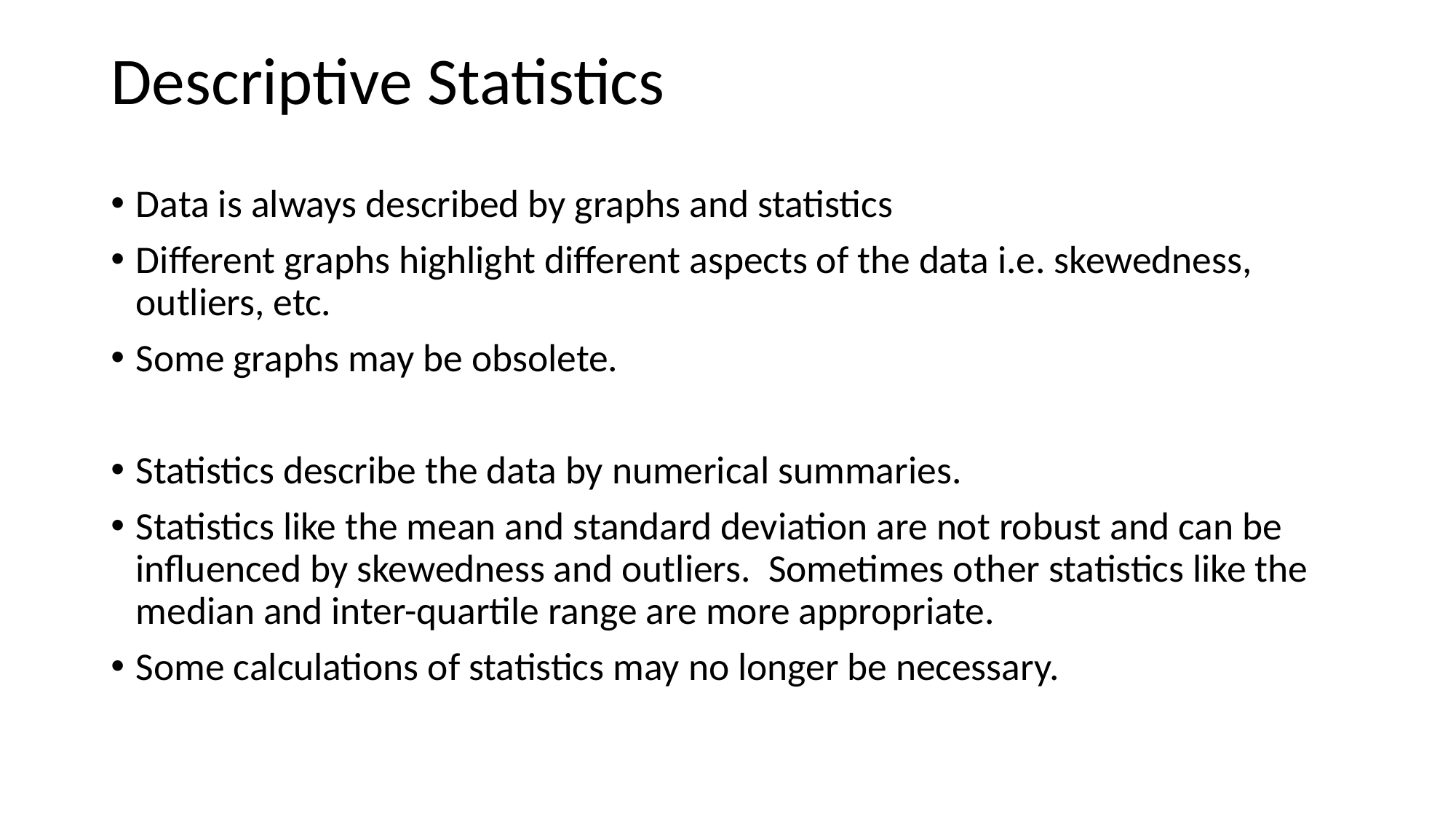

# Descriptive Statistics
Data is always described by graphs and statistics
Different graphs highlight different aspects of the data i.e. skewedness, outliers, etc.
Some graphs may be obsolete.

Statistics describe the data by numerical summaries.
Statistics like the mean and standard deviation are not robust and can be influenced by skewedness and outliers.  Sometimes other statistics like the median and inter-quartile range are more appropriate.
Some calculations of statistics may no longer be necessary.